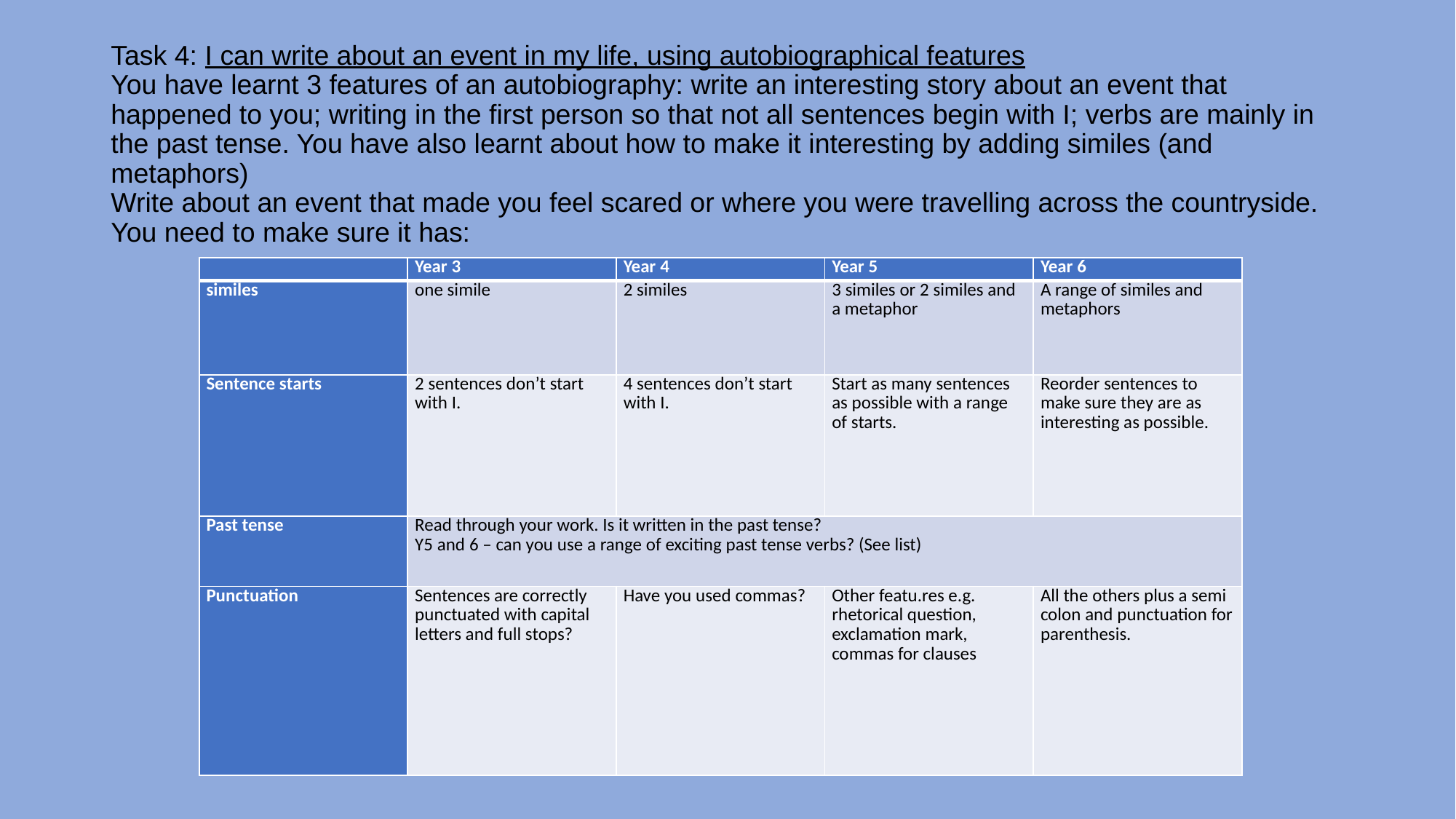

# Task 4: I can write about an event in my life, using autobiographical features You have learnt 3 features of an autobiography: write an interesting story about an event that happened to you; writing in the first person so that not all sentences begin with I; verbs are mainly in the past tense. You have also learnt about how to make it interesting by adding similes (and metaphors) Write about an event that made you feel scared or where you were travelling across the countryside. You need to make sure it has:
|  | Year 3 | Year 4 | Year 5 | Year 6 |
| --- | --- | --- | --- | --- |
| similes | one simile | 2 similes | 3 similes or 2 similes and a metaphor | A range of similes and metaphors |
| Sentence starts | 2 sentences don’t start with I. | 4 sentences don’t start with I. | Start as many sentences as possible with a range of starts. | Reorder sentences to make sure they are as interesting as possible. |
| Past tense | Read through your work. Is it written in the past tense? Y5 and 6 – can you use a range of exciting past tense verbs? (See list) |  |  |  |
| Punctuation | Sentences are correctly punctuated with capital letters and full stops? | Have you used commas? | Other featu.res e.g. rhetorical question, exclamation mark, commas for clauses | All the others plus a semi colon and punctuation for parenthesis. |